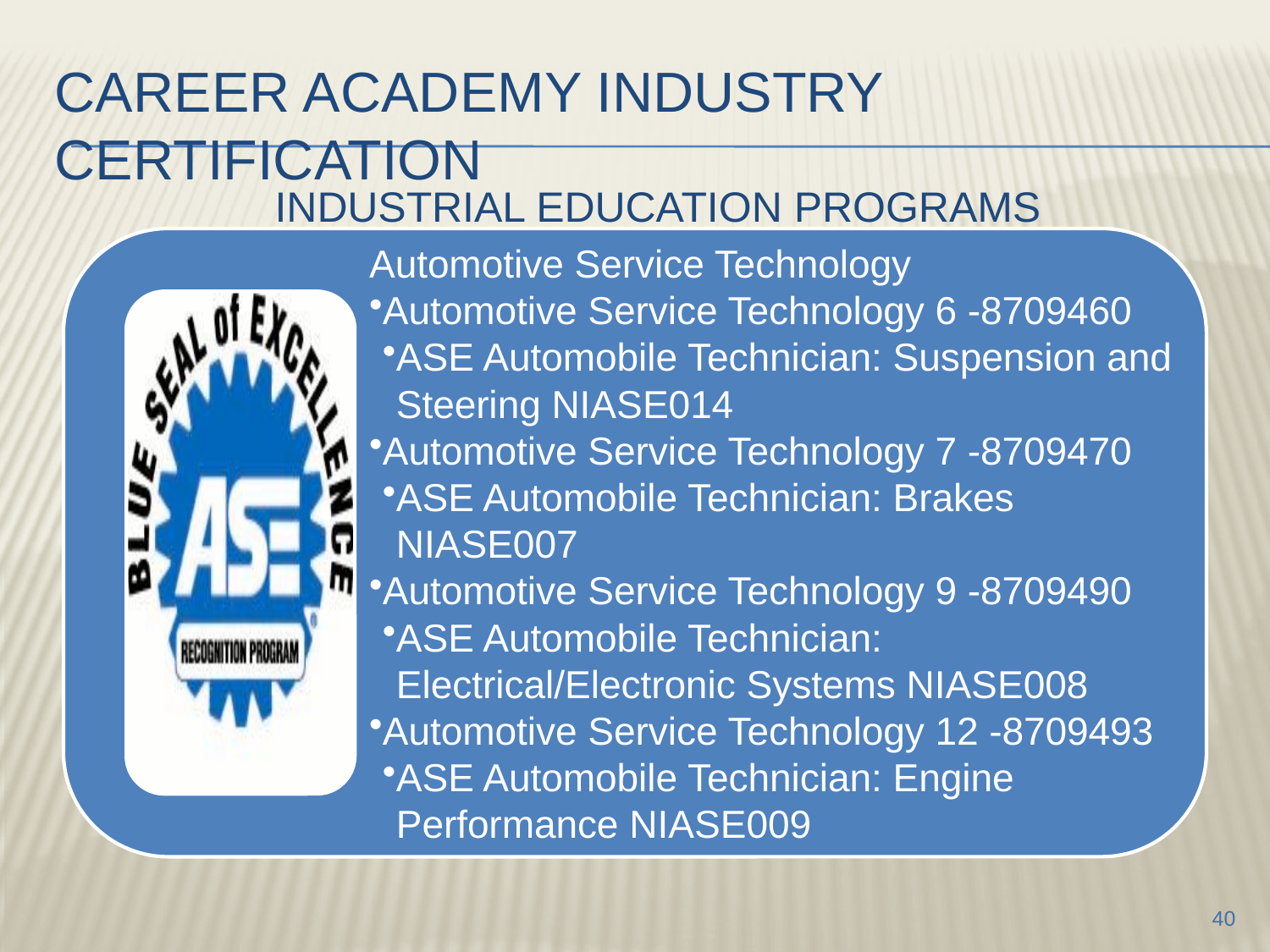

# Career Academy Industry Certification
Industrial Education Programs
Automotive Service Technology
Automotive Service Technology 6 -8709460
Automotive Service Technology 7 -8709470
Automotive Service Technology 9 -8709490
Automotive Service Technology 12 -8709493
ASE Automobile Technician: Suspension and Steering NIASE014
ASE Automobile Technician: Brakes NIASE007
ASE Automobile Technician: Electrical/Electronic Systems NIASE008
ASE Automobile Technician: Engine Performance NIASE009
40